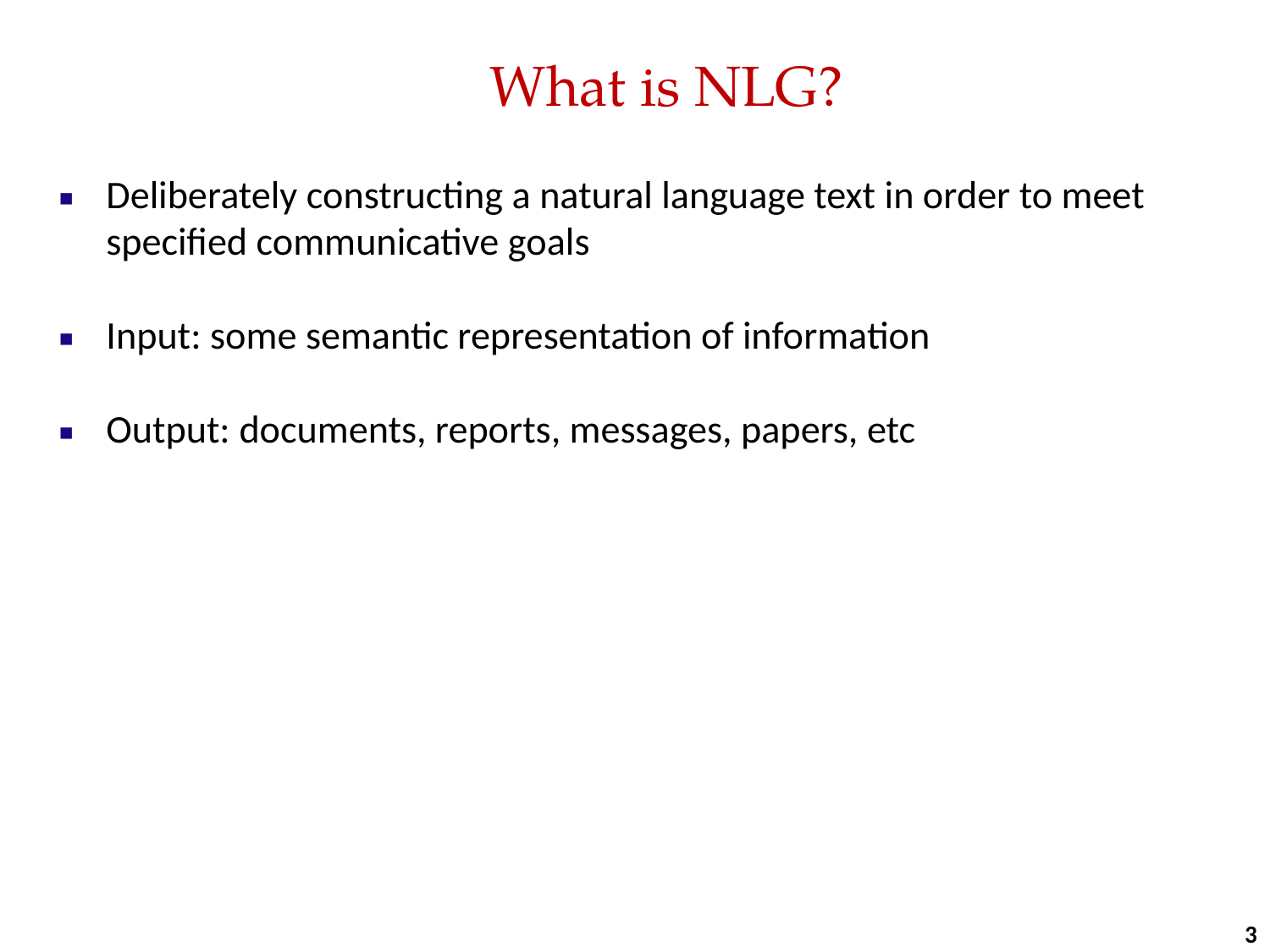

# What is NLG?
Deliberately constructing a natural language text in order to meet specified communicative goals

Input: some semantic representation of information

Output: documents, reports, messages, papers, etc

3